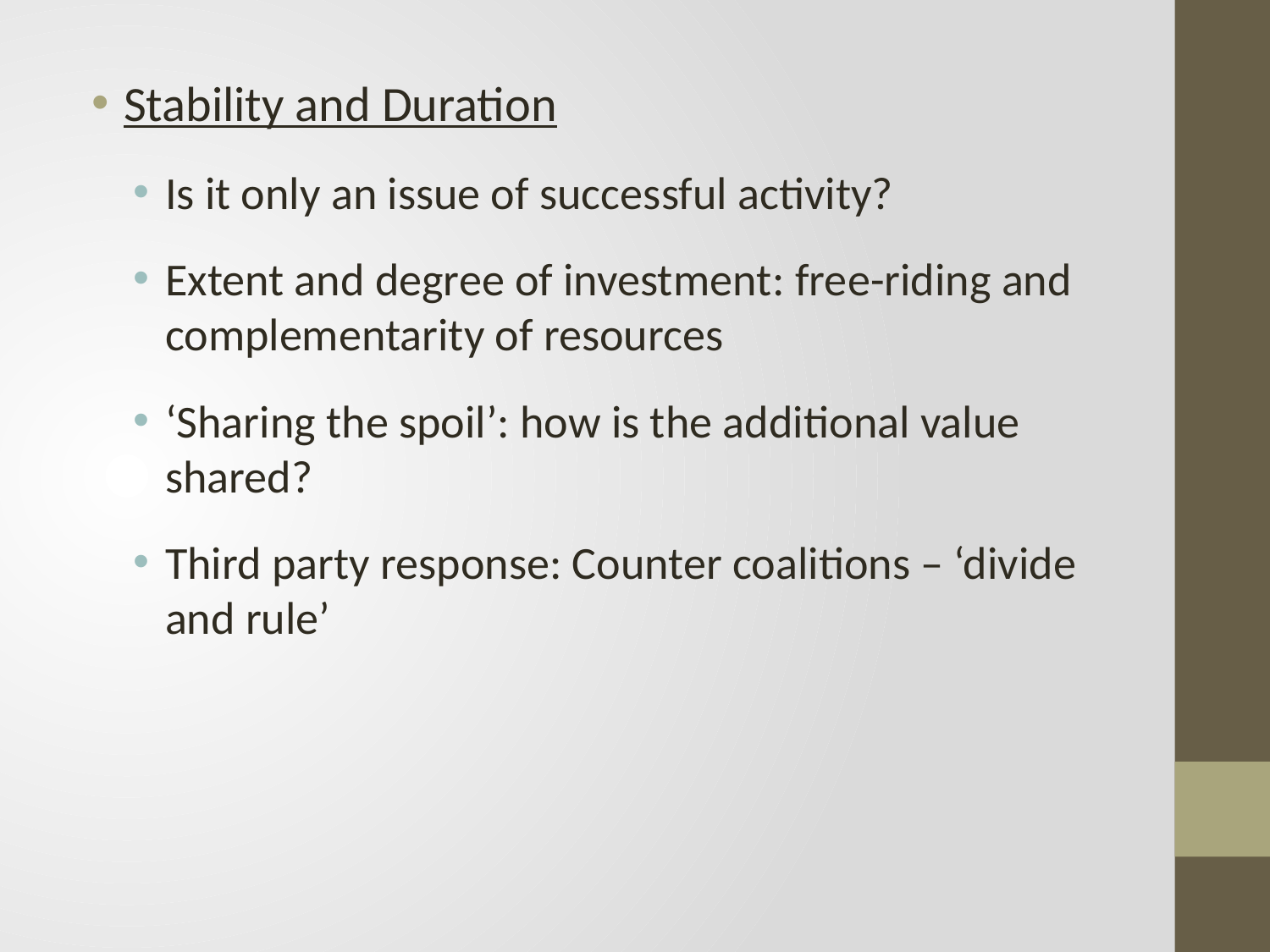

Stability and Duration
Is it only an issue of successful activity?
Extent and degree of investment: free-riding and complementarity of resources
‘Sharing the spoil’: how is the additional value shared?
Third party response: Counter coalitions – ‘divide and rule’